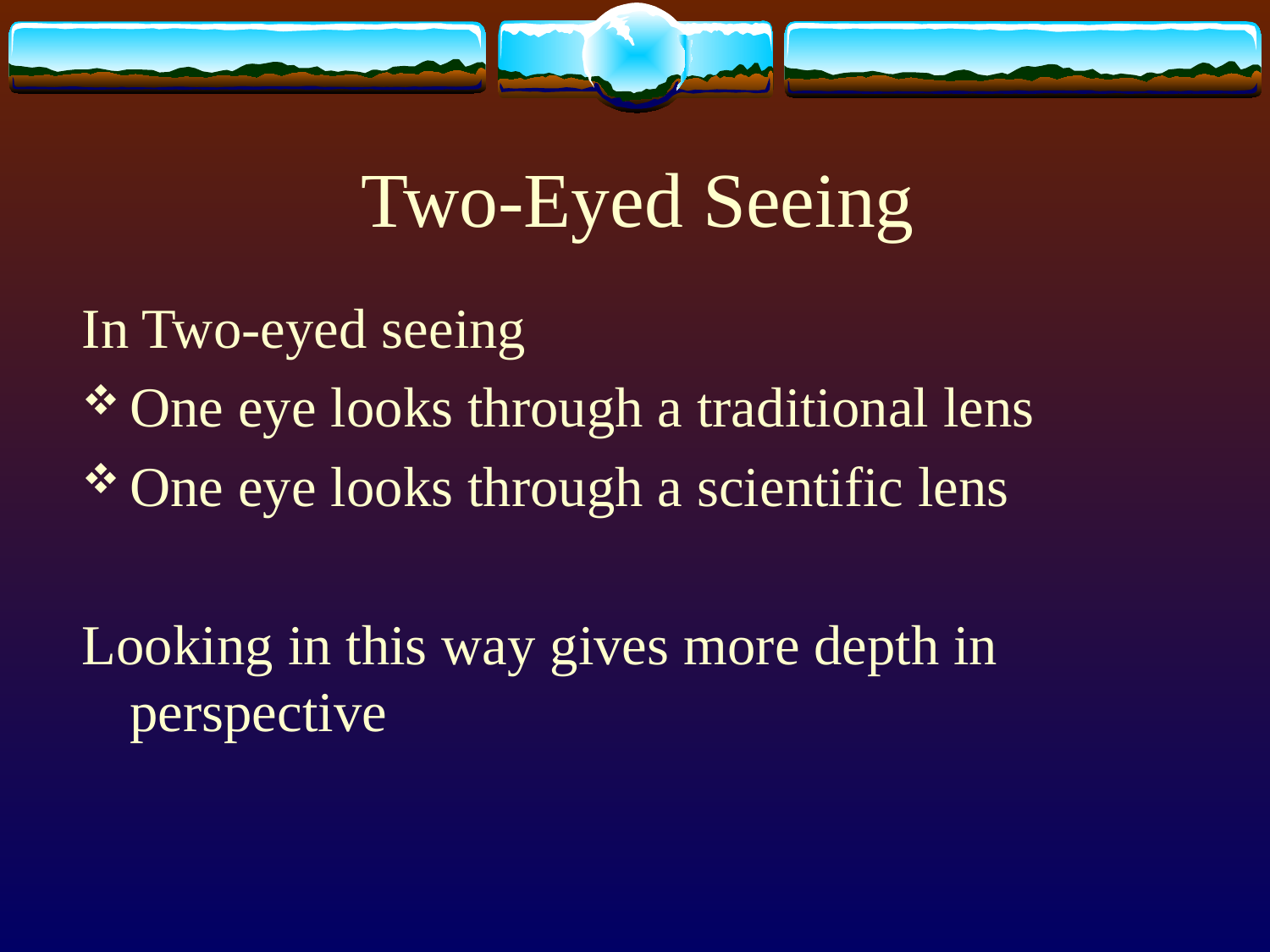

# Two-Eyed Seeing
In Two-eyed seeing
One eye looks through a traditional lens
One eye looks through a scientific lens

Looking in this way gives more depth in perspective